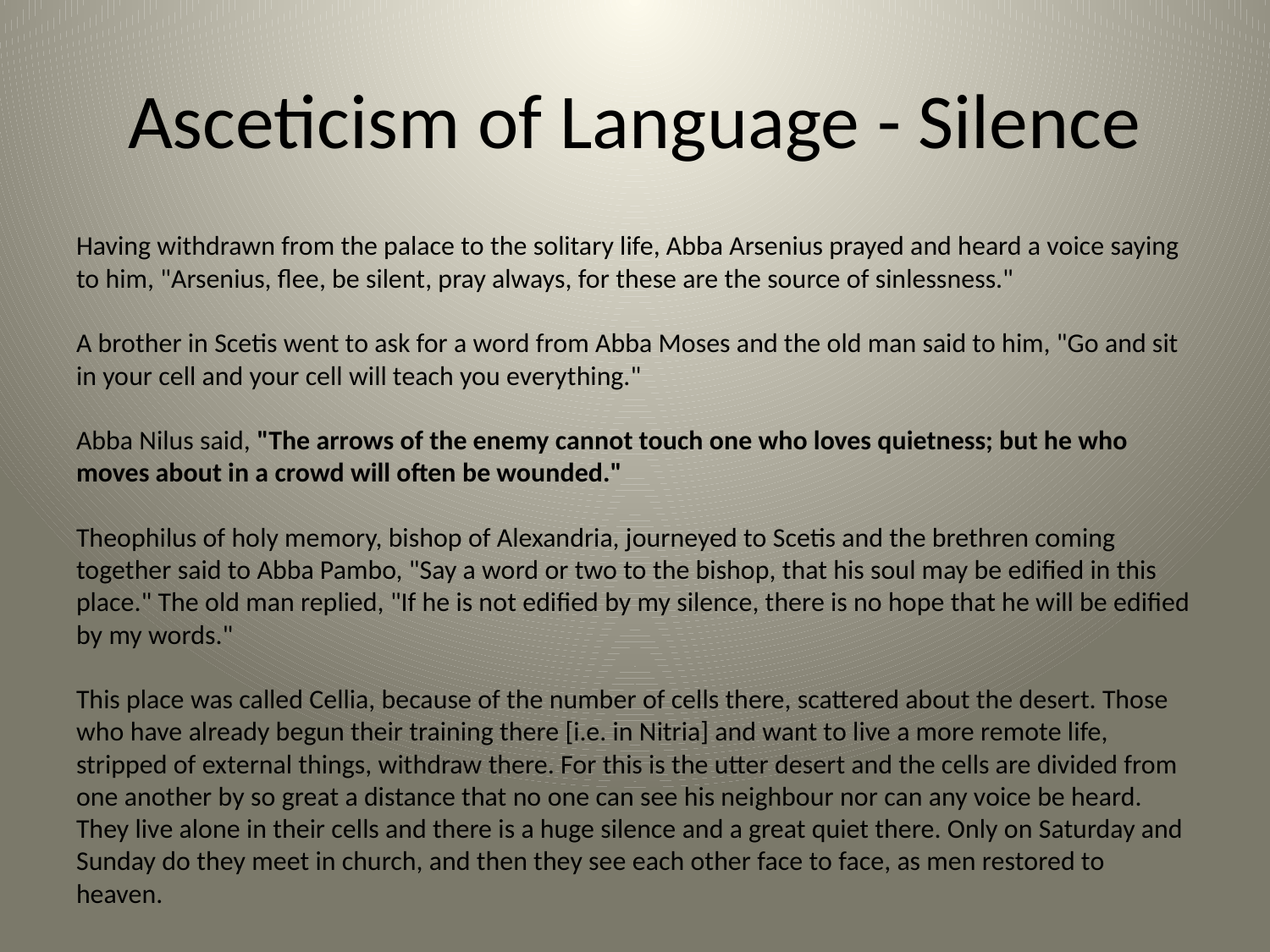

# Asceticism of Language - Silence
Having withdrawn from the palace to the solitary life, Abba Arsenius prayed and heard a voice saying to him, "Arsenius, flee, be silent, pray always, for these are the source of sinlessness."
A brother in Scetis went to ask for a word from Abba Moses and the old man said to him, "Go and sit in your cell and your cell will teach you everything."
Abba Nilus said, "The arrows of the enemy cannot touch one who loves quietness; but he who moves about in a crowd will often be wounded."
Theophilus of holy memory, bishop of Alexandria, journeyed to Scetis and the brethren coming together said to Abba Pambo, "Say a word or two to the bishop, that his soul may be edified in this place." The old man replied, "If he is not edified by my silence, there is no hope that he will be edified by my words."
This place was called Cellia, because of the number of cells there, scattered about the desert. Those who have already begun their training there [i.e. in Nitria] and want to live a more remote life, stripped of external things, withdraw there. For this is the utter desert and the cells are divided from one another by so great a distance that no one can see his neighbour nor can any voice be heard. They live alone in their cells and there is a huge silence and a great quiet there. Only on Saturday and Sunday do they meet in church, and then they see each other face to face, as men restored to heaven.